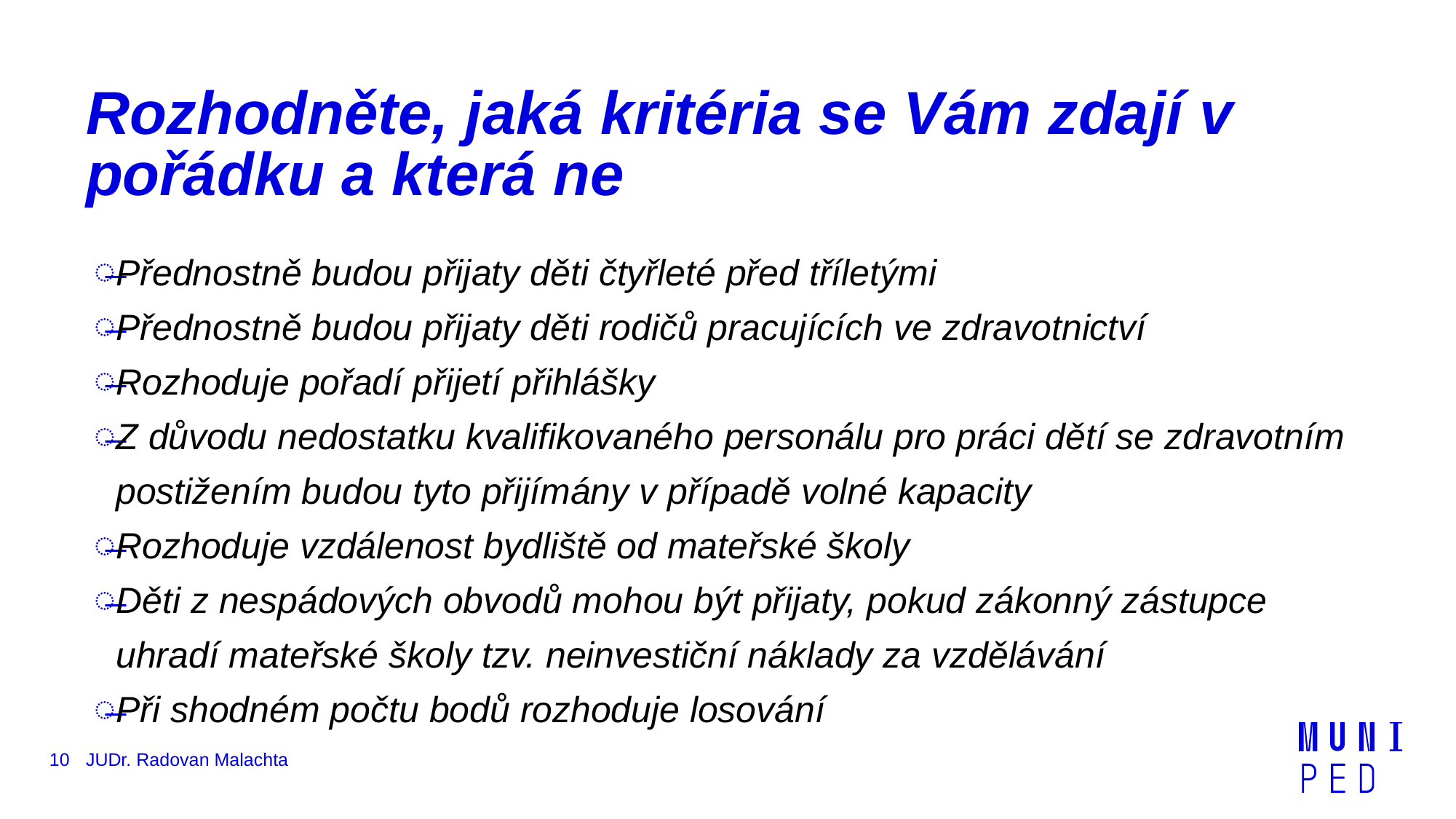

# Rozhodněte, jaká kritéria se Vám zdají v pořádku a která ne
Přednostně budou přijaty děti čtyřleté před tříletými
Přednostně budou přijaty děti rodičů pracujících ve zdravotnictví
Rozhoduje pořadí přijetí přihlášky
Z důvodu nedostatku kvalifikovaného personálu pro práci dětí se zdravotním postižením budou tyto přijímány v případě volné kapacity
Rozhoduje vzdálenost bydliště od mateřské školy
Děti z nespádových obvodů mohou být přijaty, pokud zákonný zástupce uhradí mateřské školy tzv. neinvestiční náklady za vzdělávání
Při shodném počtu bodů rozhoduje losování
10
JUDr. Radovan Malachta